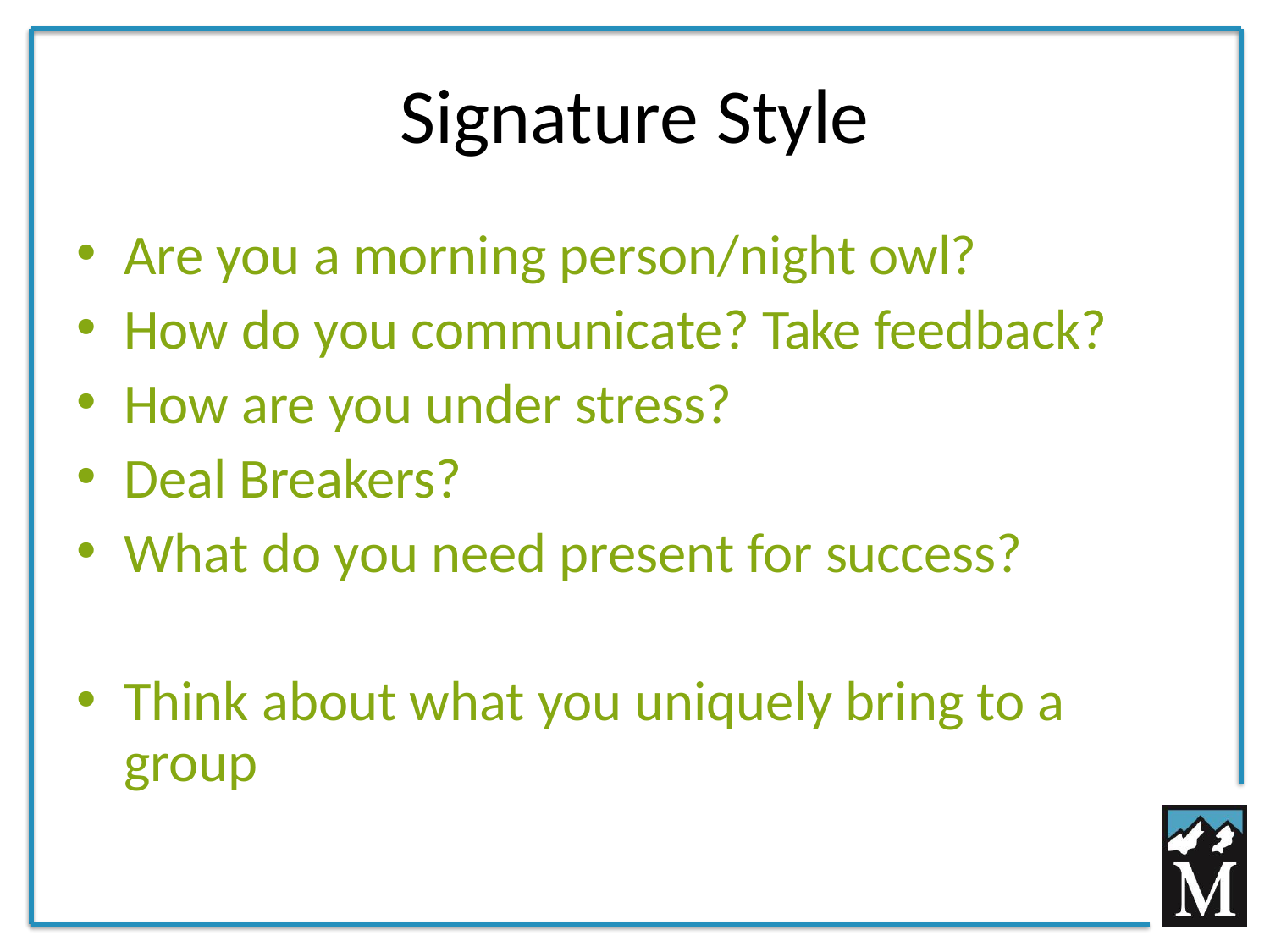

# Signature Style
Are you a morning person/night owl?
How do you communicate? Take feedback?
How are you under stress?
Deal Breakers?
What do you need present for success?

Think about what you uniquely bring to a group